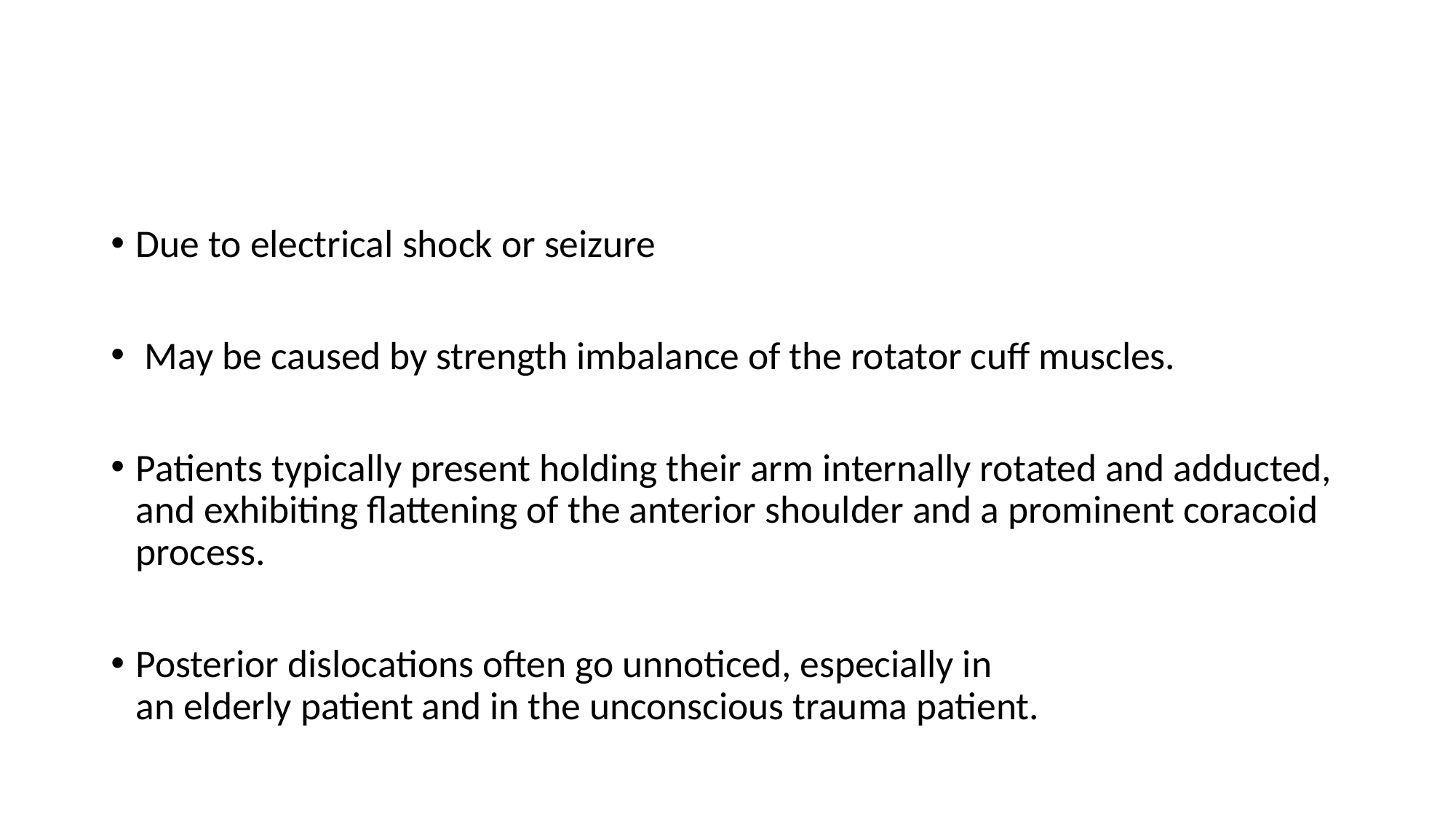

#
Due to electrical shock or seizure

 May be caused by strength imbalance of the rotator cuff muscles.

Patients typically present holding their arm internally rotated and adducted, and exhibiting flattening of the anterior shoulder and a prominent coracoid process.

Posterior dislocations often go unnoticed, especially in an elderly patient and in the unconscious trauma patient.